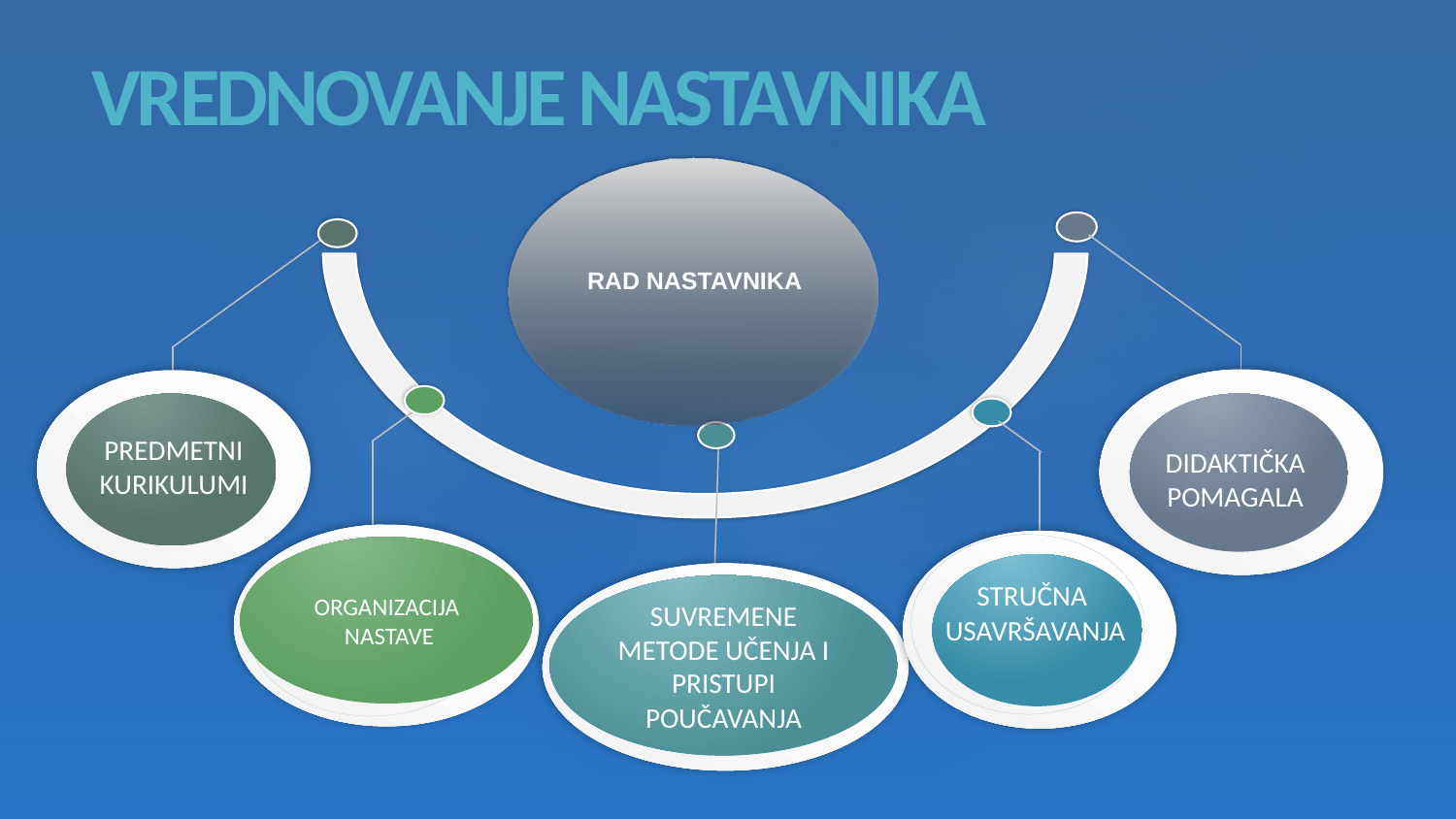

VREDNOVANJE NASTAVNIKA

RAD NASTAVNIKA

DIDAKTIČKA POMAGALA

 PREDMETNI
KURIKULUMI

ORGANIZACIJA
 NASTAVE

STRUČNA
 USAVRŠAVANJA

SUVREMENE METODE UČENJA I PRISTUPI POUČAVANJA